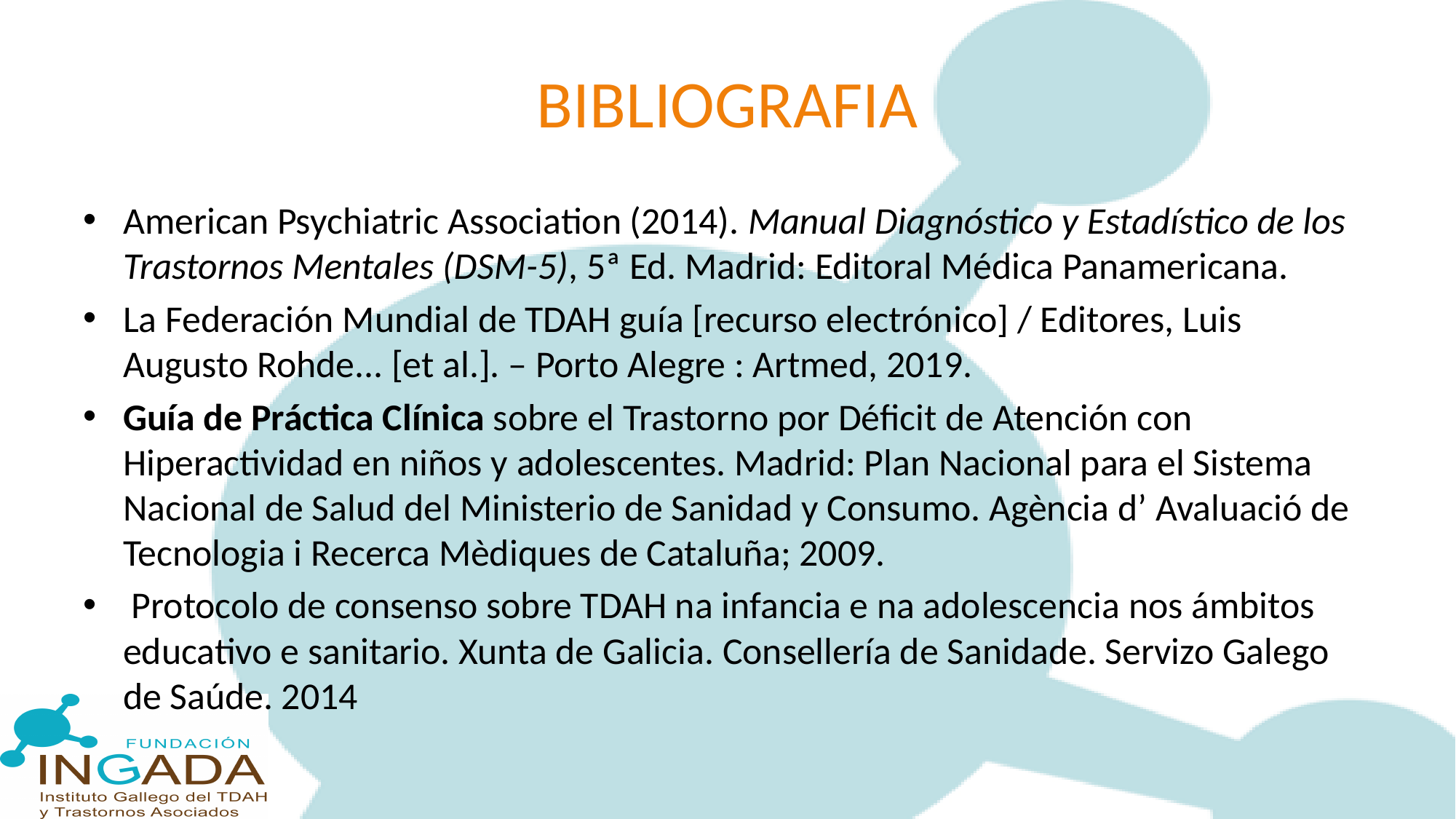

# BIBLIOGRAFIA
American Psychiatric Association (2014). Manual Diagnóstico y Estadístico de los Trastornos Mentales (DSM-5), 5ª Ed. Madrid: Editoral Médica Panamericana.
La Federación Mundial de TDAH guía [recurso electrónico] / Editores, Luis Augusto Rohde... [et al.]. – Porto Alegre : Artmed, 2019.
Guía de Práctica Clínica sobre el Trastorno por Déficit de Atención con Hiperactividad en niños y adolescentes. Madrid: Plan Nacional para el Sistema Nacional de Salud del Ministerio de Sanidad y Consumo. Agència d’ Avaluació de Tecnologia i Recerca Mèdiques de Cataluña; 2009.
 Protocolo de consenso sobre TDAH na infancia e na adolescencia nos ámbitos educativo e sanitario. Xunta de Galicia. Consellería de Sanidade. Servizo Galego de Saúde. 2014